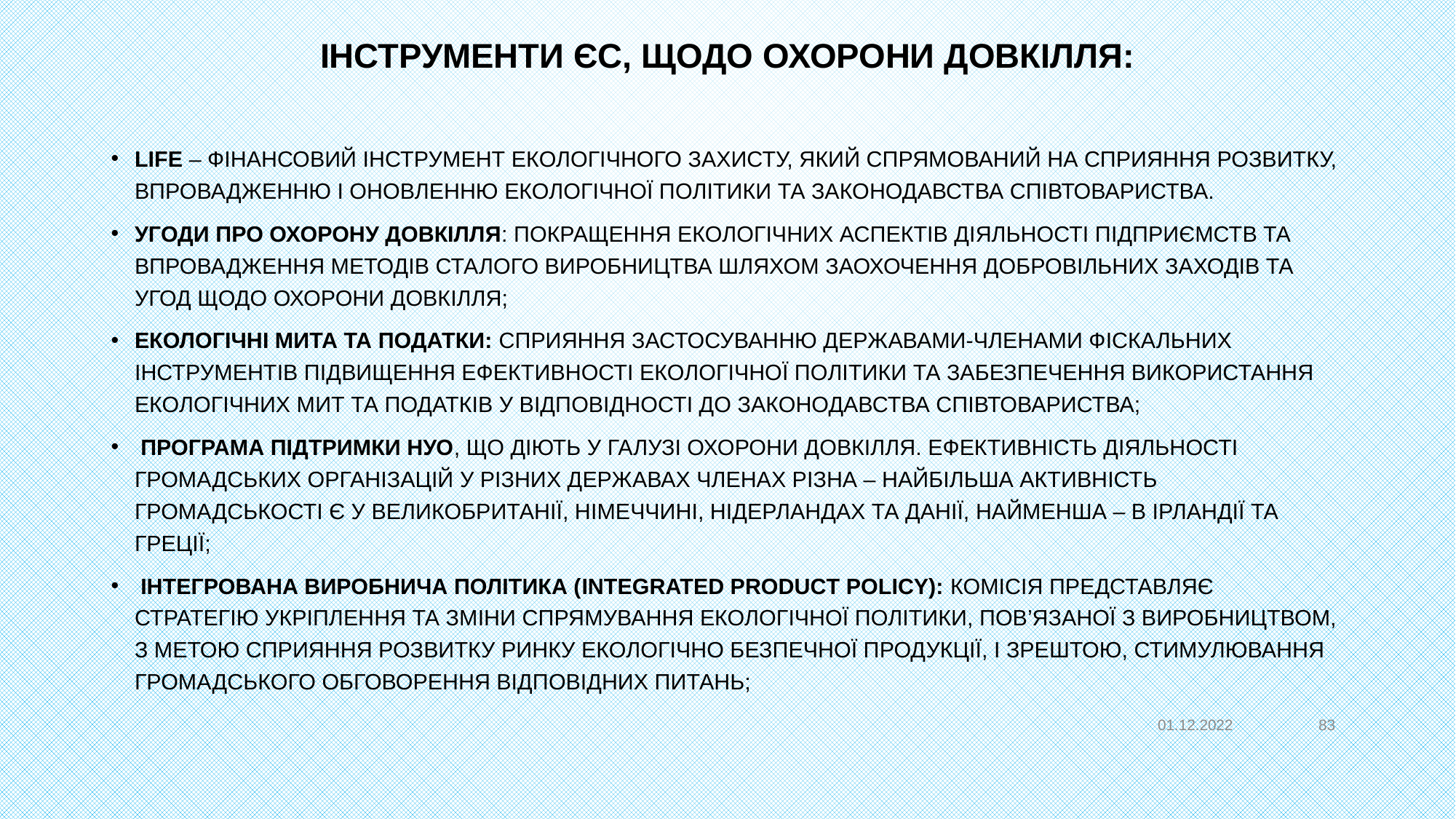

# Інструменти ЄС, щодо охорони довкілля:
LIFE – фінансовий інструмент екологічного захисту, який спрямований на сприяння розвитку, впровадженню і оновленню екологічної політики та законодавства Співтовариства.
Угоди про охорону довкілля: покращення екологічних аспектів діяльності підприємств та впровадження методів сталого виробництва шляхом заохочення добровільних заходів та угод щодо охорони довкілля;
Екологічні мита та податки: сприяння застосуванню державами-членами фіскальних інструментів підвищення ефективності екологічної політики та забезпечення використання екологічних мит та податків у відповідності до законодавства Співтовариства;
 Програма підтримки НУО, що діють у галузі охорони довкілля. Ефективність діяльності громадських організацій у різних державах членах різна – найбільша активність громадськості є у Великобританії, Німеччині, Нідерландах та Данії, найменша – в Ірландії та Греції;
 Інтегрована виробнича політика (Integrated product policy): Комісія представляє стратегію укріплення та зміни спрямування екологічної політики, пов’язаної з виробництвом, з метою сприяння розвитку ринку екологічно безпечної продукції, і зрештою, стимулювання громадського обговорення відповідних питань;

01.12.2022
83